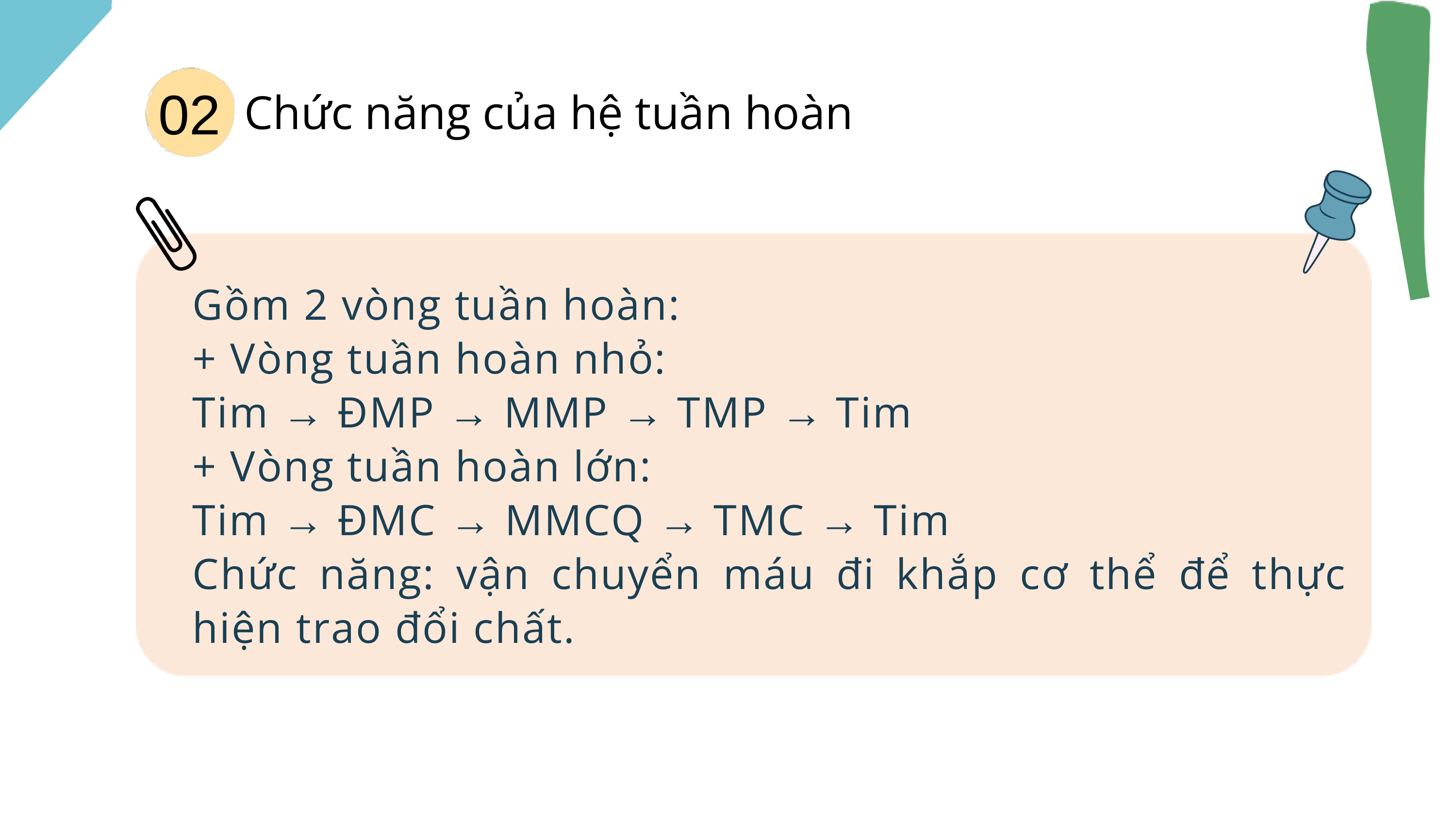

02
Chức năng của hệ tuần hoàn

Gồm 2 vòng tuần hoàn:
+ Vòng tuần hoàn nhỏ:
Tim → ĐMP → MMP → TMP → Tim
+ Vòng tuần hoàn lớn:
Tim → ĐMC → MMCQ → TMC → Tim
Chức năng: vận chuyển máu đi khắp cơ thể để thực hiện trao đổi chất.